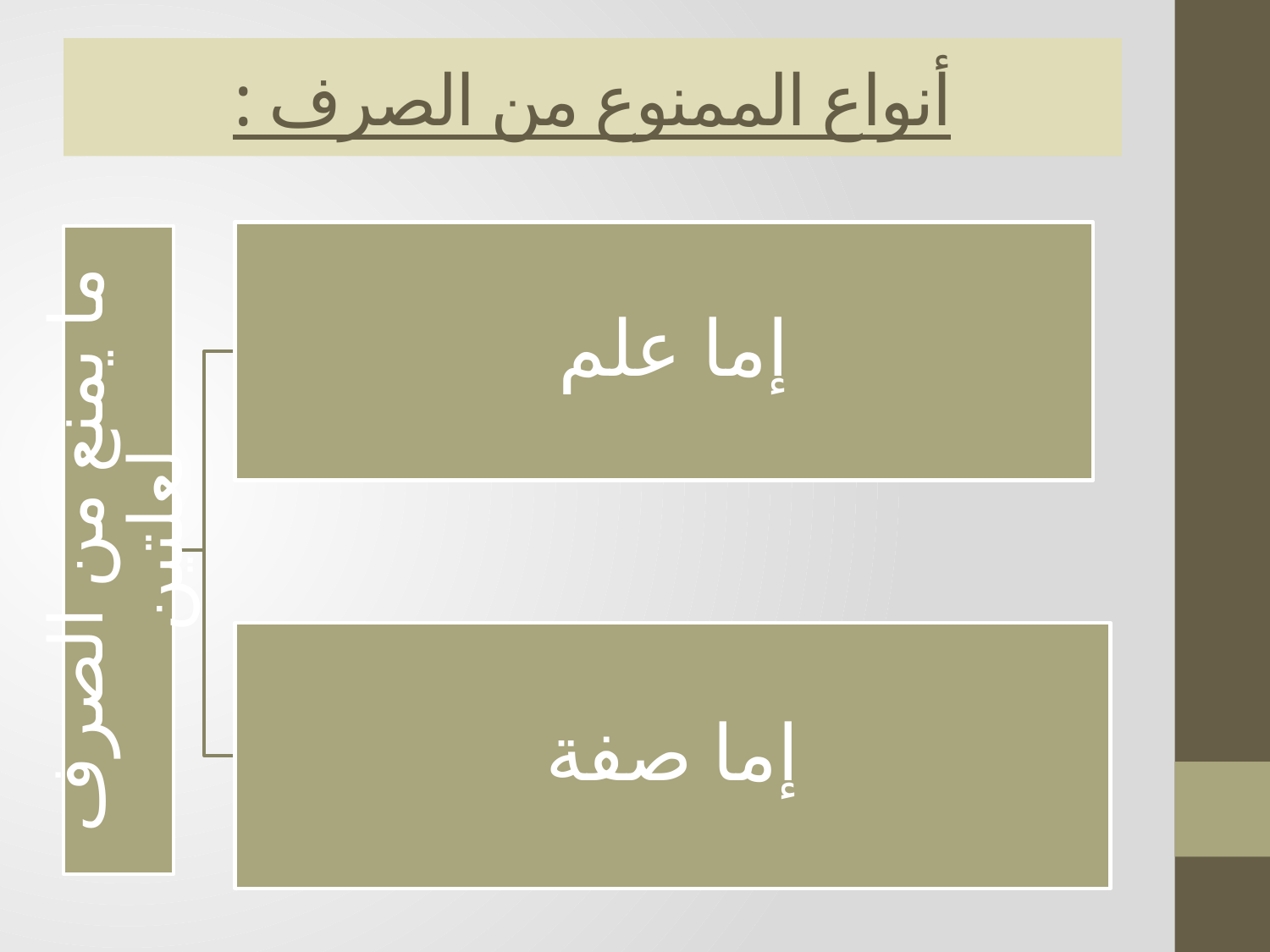

# أنواع الممنوع من الصرف :

ما يمنع من الصرف لعلتين
إما علم
إما صفة